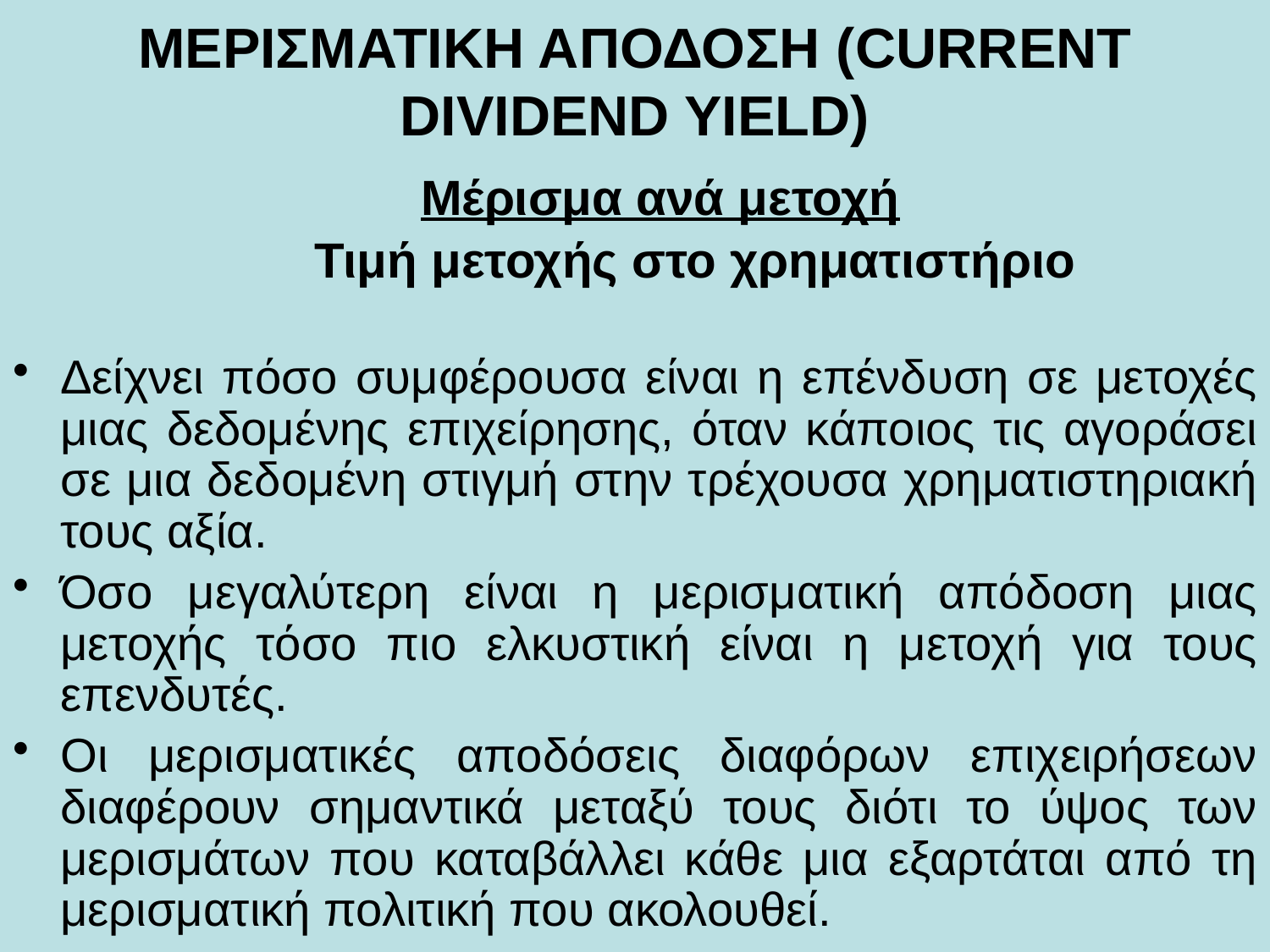

# ΜΕΡΙΣΜΑΤΙΚΗ ΑΠΟΔΟΣΗ (CURRENT DIVIDEND YIELD)
		 	         Μέρισμα ανά μετοχή
   		  	Τιμή μετοχής στο χρηματιστήριο

Δείχνει πόσο συμφέρουσα είναι η επένδυση σε μετοχές μιας δεδομένης επιχείρησης, όταν κάποιος τις αγοράσει σε μια δεδομένη στιγμή στην τρέχουσα χρηματιστηριακή τους αξία.
Όσο μεγαλύτερη είναι η μερισματική απόδοση μιας μετοχής τόσο πιο ελκυστική είναι η μετοχή για τους επενδυτές.
Οι μερισματικές αποδόσεις διαφόρων επιχειρήσεων διαφέρουν σημαντικά μεταξύ τους διότι το ύψος των μερισμάτων που καταβάλλει κάθε μια εξαρτάται από τη μερισματική πολιτική που ακολουθεί.